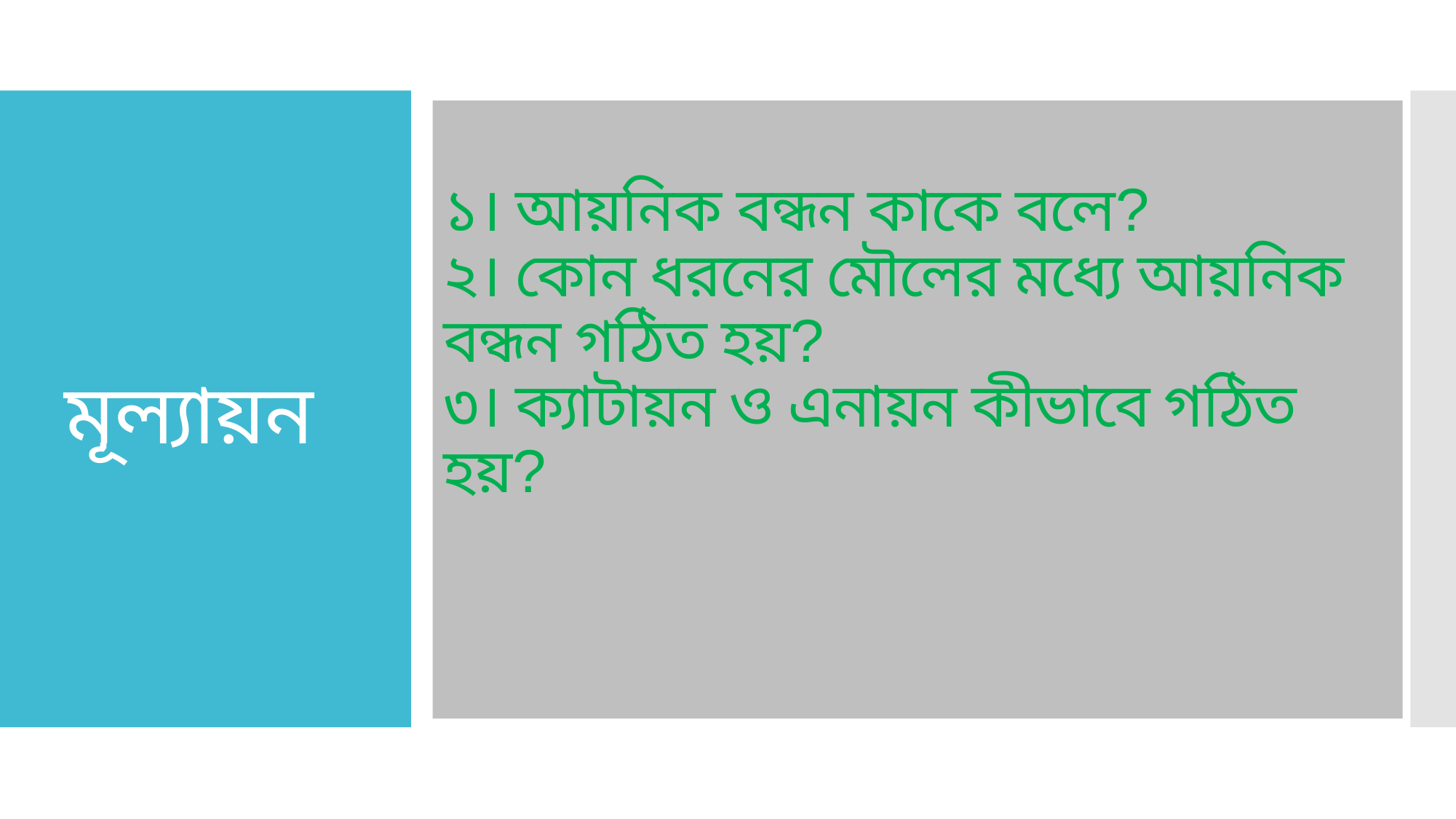

১। আয়নিক বন্ধন কাকে বলে?
২। কোন ধরনের মৌলের মধ্যে আয়নিক বন্ধন গঠিত হয়?
৩। ক্যাটায়ন ও এনায়ন কীভাবে গঠিত হয়?
# মূল্যায়ন